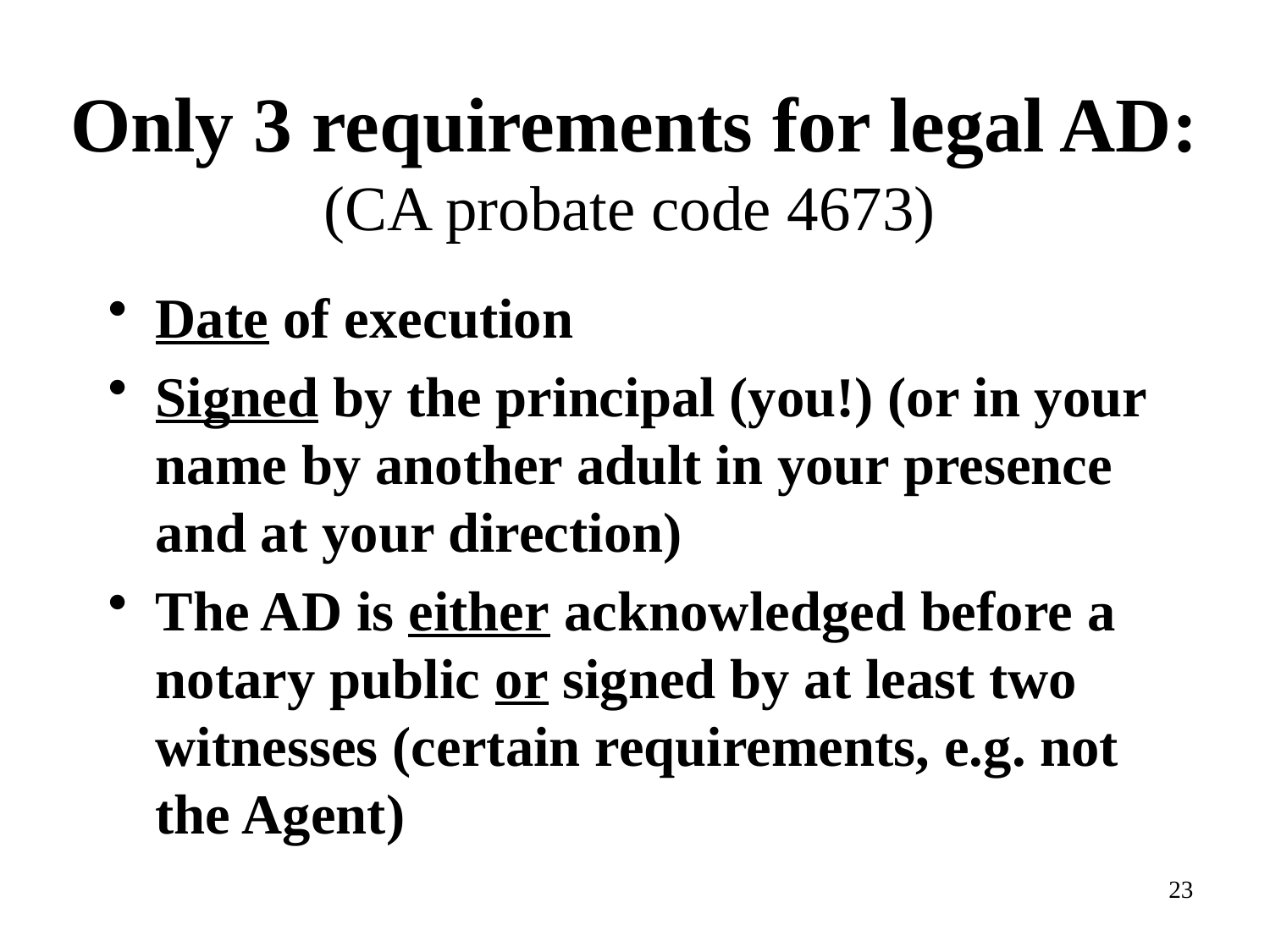

# Only 3 requirements for legal AD: (CA probate code 4673)
Date of execution
Signed by the principal (you!) (or in your name by another adult in your presence and at your direction)
The AD is either acknowledged before a notary public or signed by at least two witnesses (certain requirements, e.g. not the Agent)

23